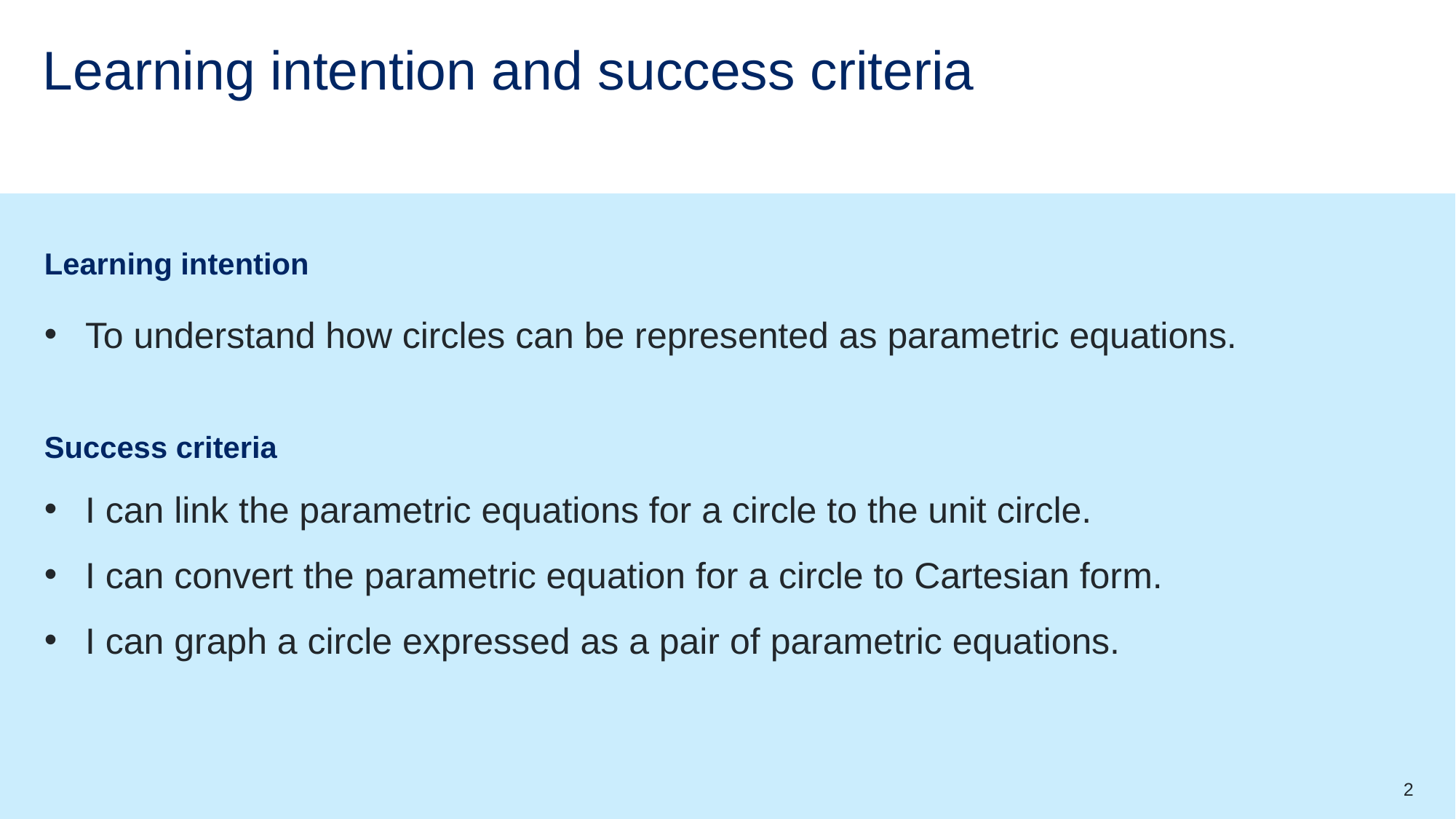

# Learning intention and success criteria
Learning intention
To understand how circles can be represented as parametric equations.

Success criteria
I can link the parametric equations for a circle to the unit circle.
I can convert the parametric equation for a circle to Cartesian form.
I can graph a circle expressed as a pair of parametric equations.
2